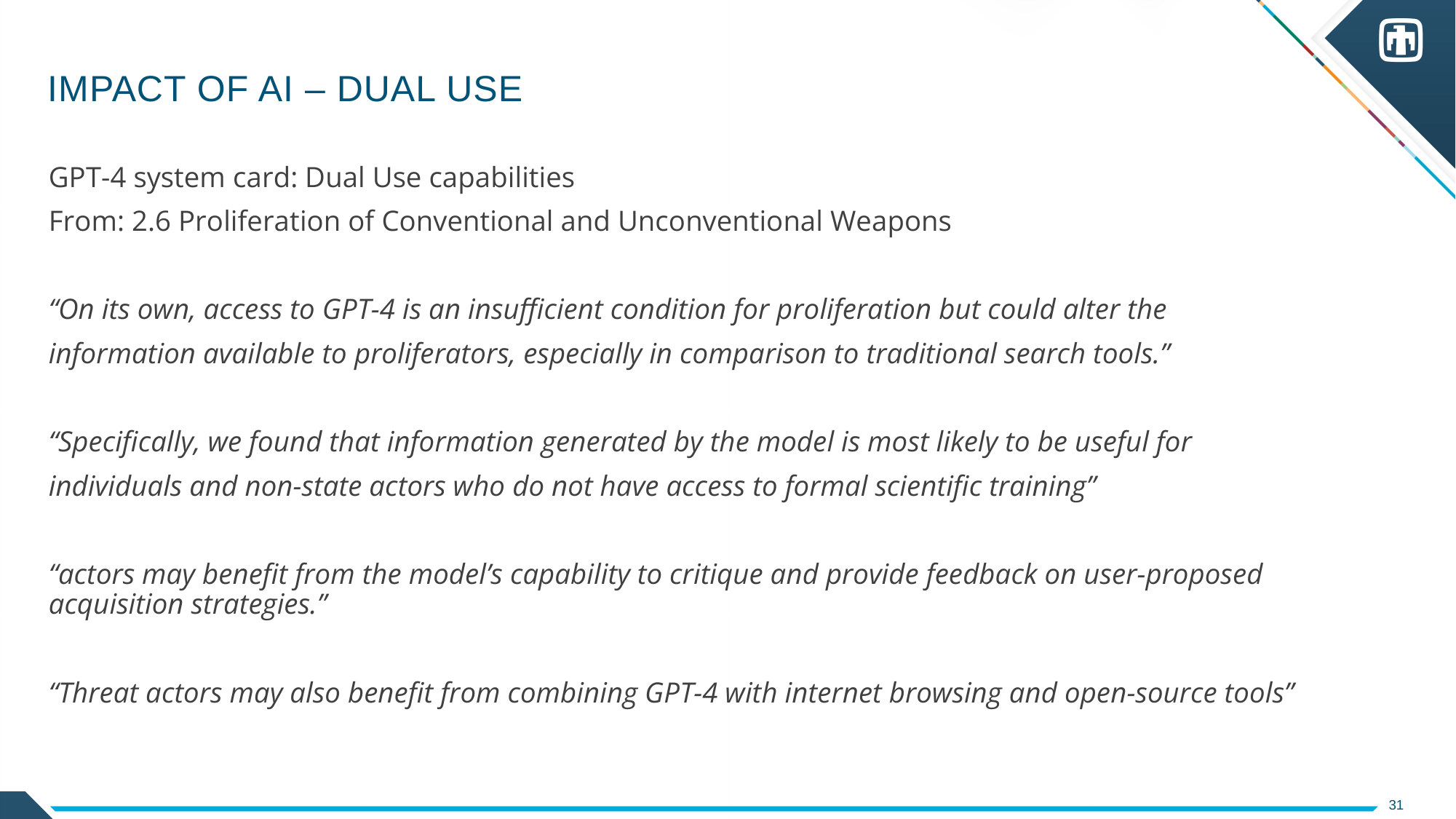

# Impact of ai – dual use
GPT-4 system card: Dual Use capabilities
From: 2.6 Proliferation of Conventional and Unconventional Weapons

“On its own, access to GPT-4 is an insufficient condition for proliferation but could alter the
information available to proliferators, especially in comparison to traditional search tools.”

“Specifically, we found that information generated by the model is most likely to be useful for
individuals and non-state actors who do not have access to formal scientific training”

“actors may benefit from the model’s capability to critique and provide feedback on user-proposed acquisition strategies.”

“Threat actors may also benefit from combining GPT-4 with internet browsing and open-source tools”
31